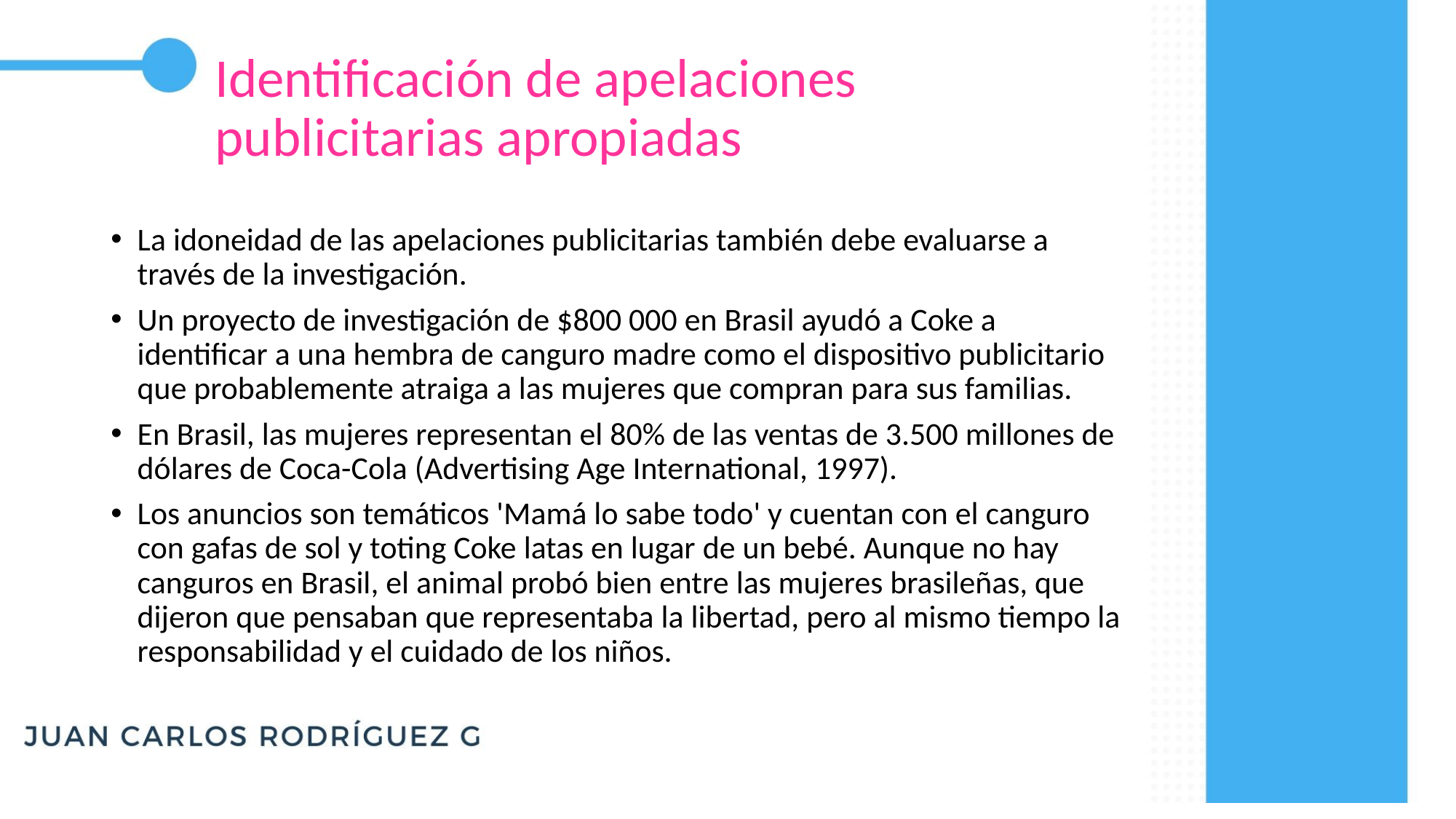

# Identificación de apelaciones publicitarias apropiadas
La idoneidad de las apelaciones publicitarias también debe evaluarse a través de la investigación.
Un proyecto de investigación de $800 000 en Brasil ayudó a Coke a identificar a una hembra de canguro madre como el dispositivo publicitario que probablemente atraiga a las mujeres que compran para sus familias.
En Brasil, las mujeres representan el 80% de las ventas de 3.500 millones de dólares de Coca-Cola (Advertising Age International, 1997).
Los anuncios son temáticos 'Mamá lo sabe todo' y cuentan con el canguro con gafas de sol y toting Coke latas en lugar de un bebé. Aunque no hay canguros en Brasil, el animal probó bien entre las mujeres brasileñas, que dijeron que pensaban que representaba la libertad, pero al mismo tiempo la responsabilidad y el cuidado de los niños.